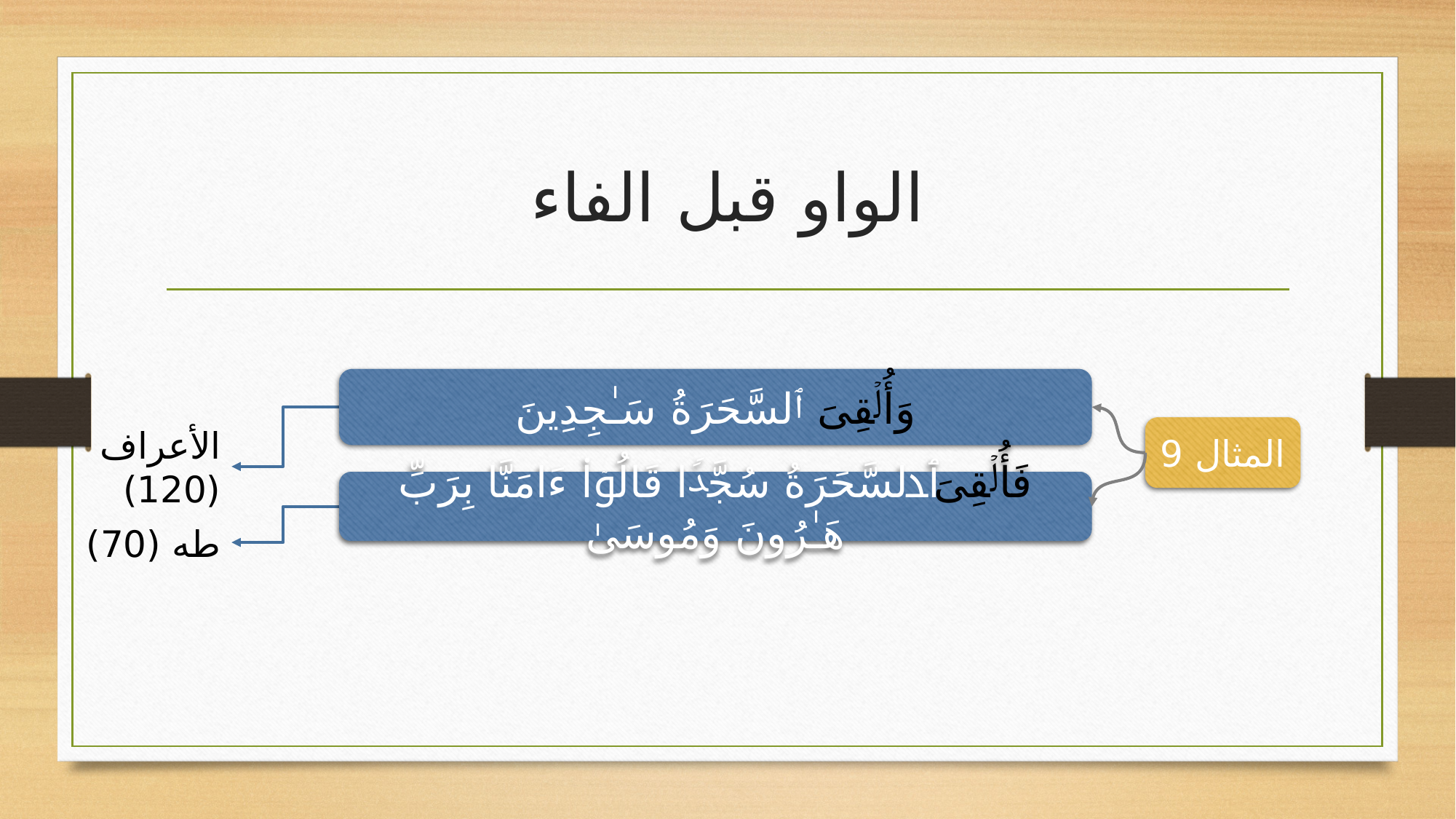

# الواو قبل الفاء
وَأُلۡقِیَ ٱلسَّحَرَةُ سَـٰجِدِینَ
فَأُلۡقِیَ ٱلسَّحَرَةُ سُجَّدࣰا قَالُوۤا۟ ءَامَنَّا بِرَبِّ هَـٰرُونَ وَمُوسَىٰ
المثال 9
الأعراف (120)
طه (70)